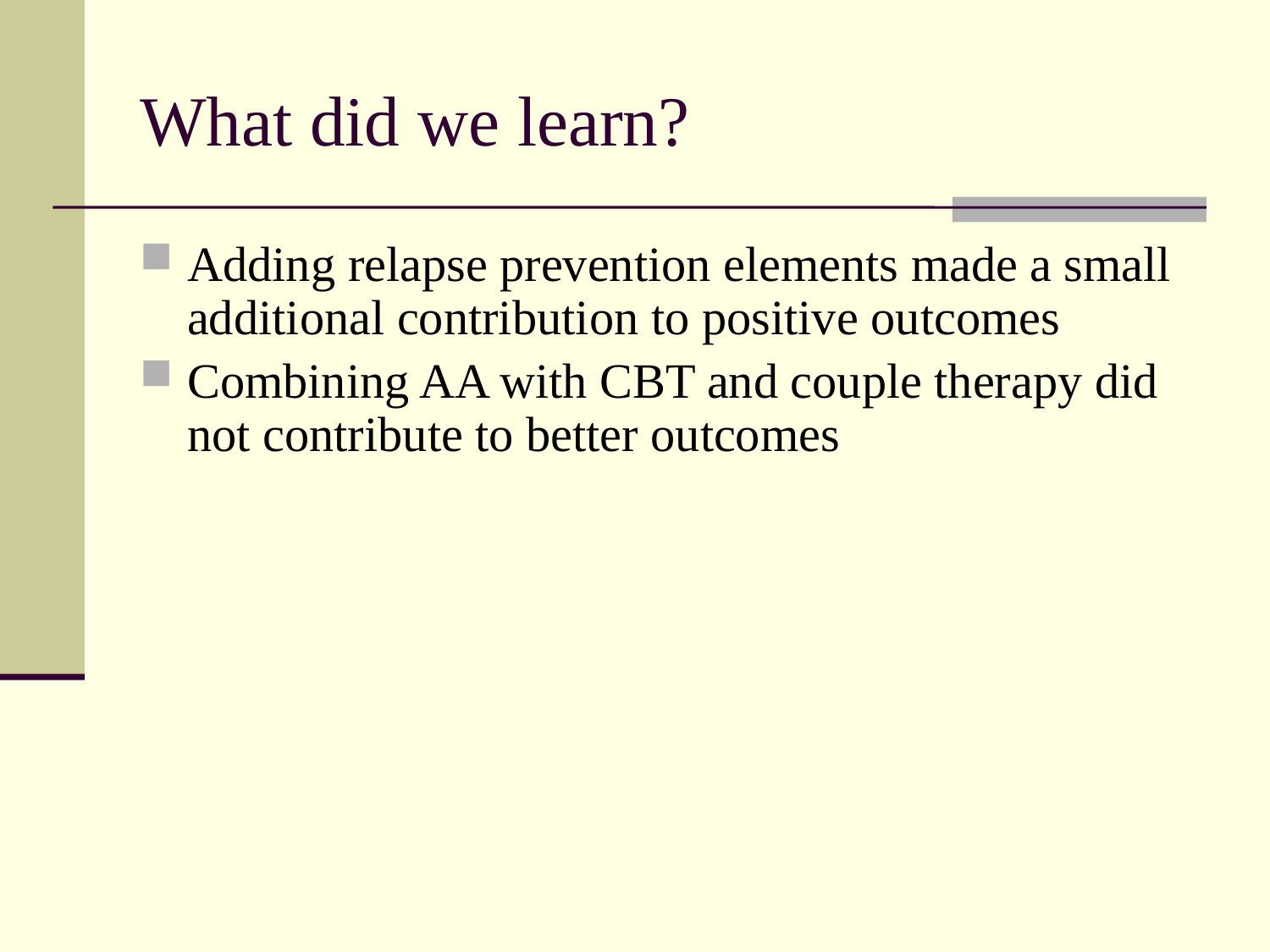

# What did we learn?
Adding relapse prevention elements made a small additional contribution to positive outcomes
Combining AA with CBT and couple therapy did not contribute to better outcomes